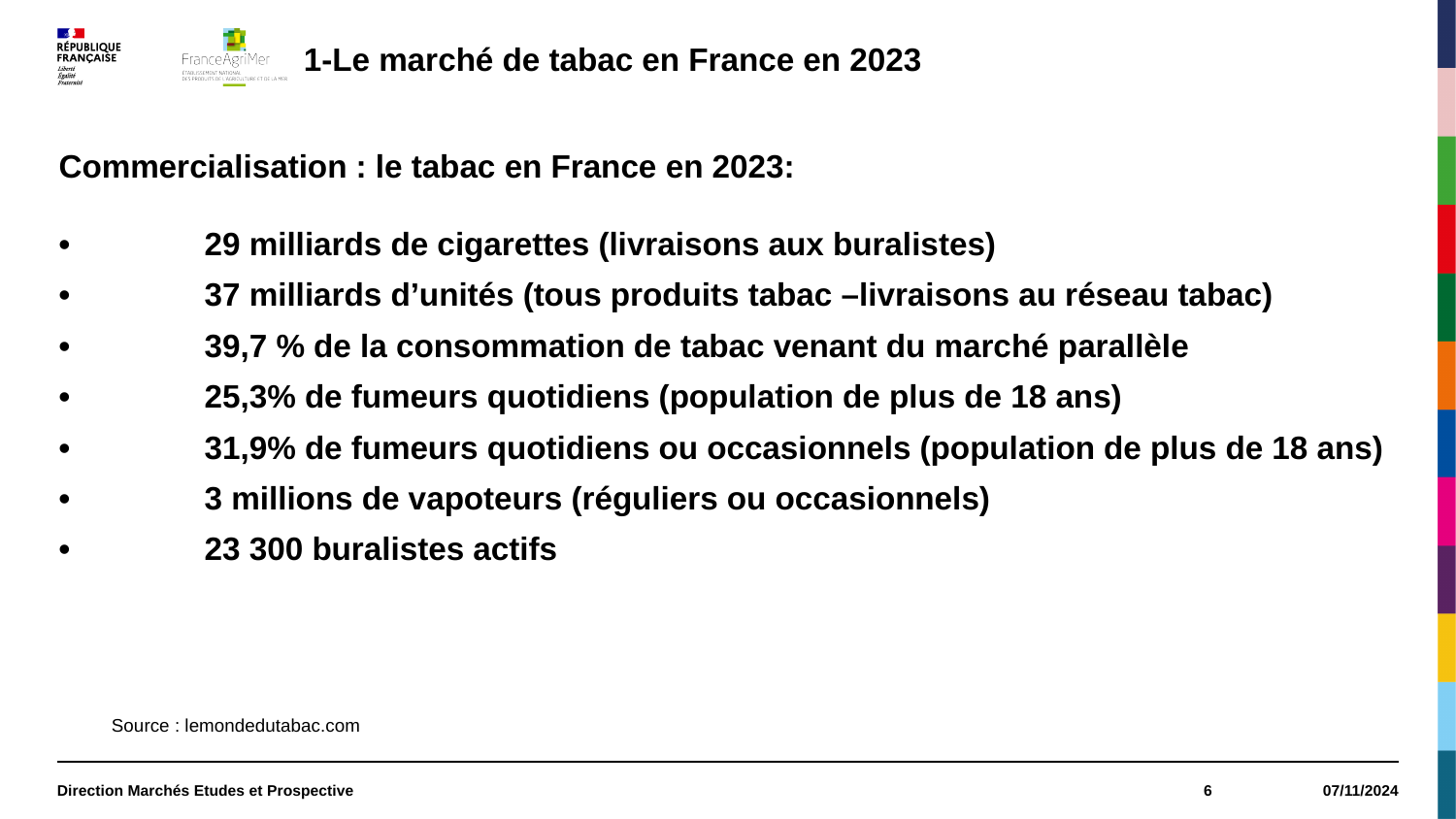

# 1-Le marché de tabac en France en 2023
Commercialisation : le tabac en France en 2023:

•	29 milliards de cigarettes (livraisons aux buralistes)
•	37 milliards d’unités (tous produits tabac –livraisons au réseau tabac)
•	39,7 % de la consommation de tabac venant du marché parallèle
•	25,3% de fumeurs quotidiens (population de plus de 18 ans)
•	31,9% de fumeurs quotidiens ou occasionnels (population de plus de 18 ans)
•	3 millions de vapoteurs (réguliers ou occasionnels)
•	23 300 buralistes actifs

Source : lemondedutabac.com
Direction Marchés Etudes et Prospective
6
07/11/2024